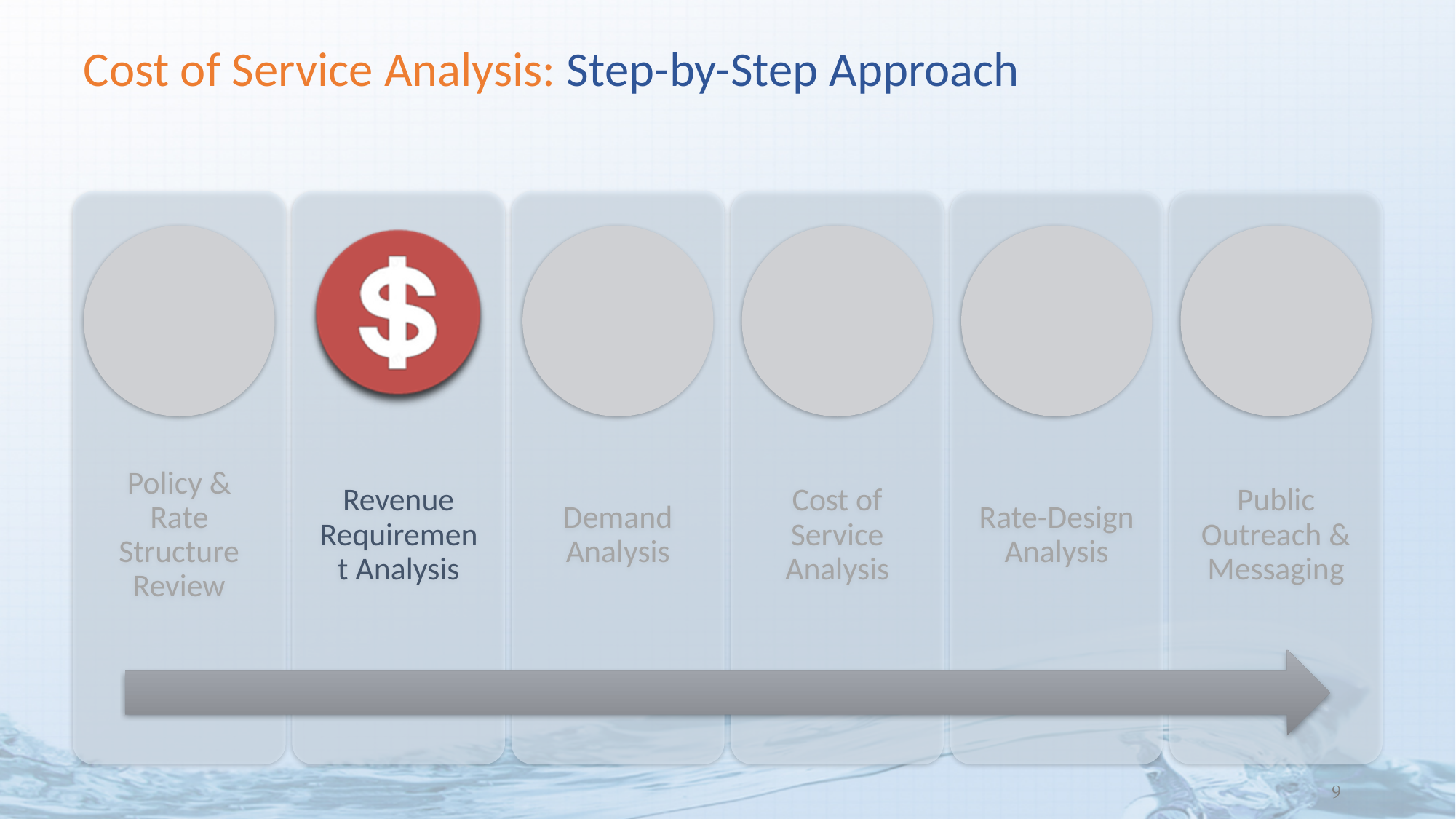

# Cost of Service Analysis: Step-by-Step Approach
Policy & Rate Structure Review
Revenue Requirement Analysis
Demand Analysis
Cost of Service Analysis
Rate-Design Analysis
Public Outreach & Messaging